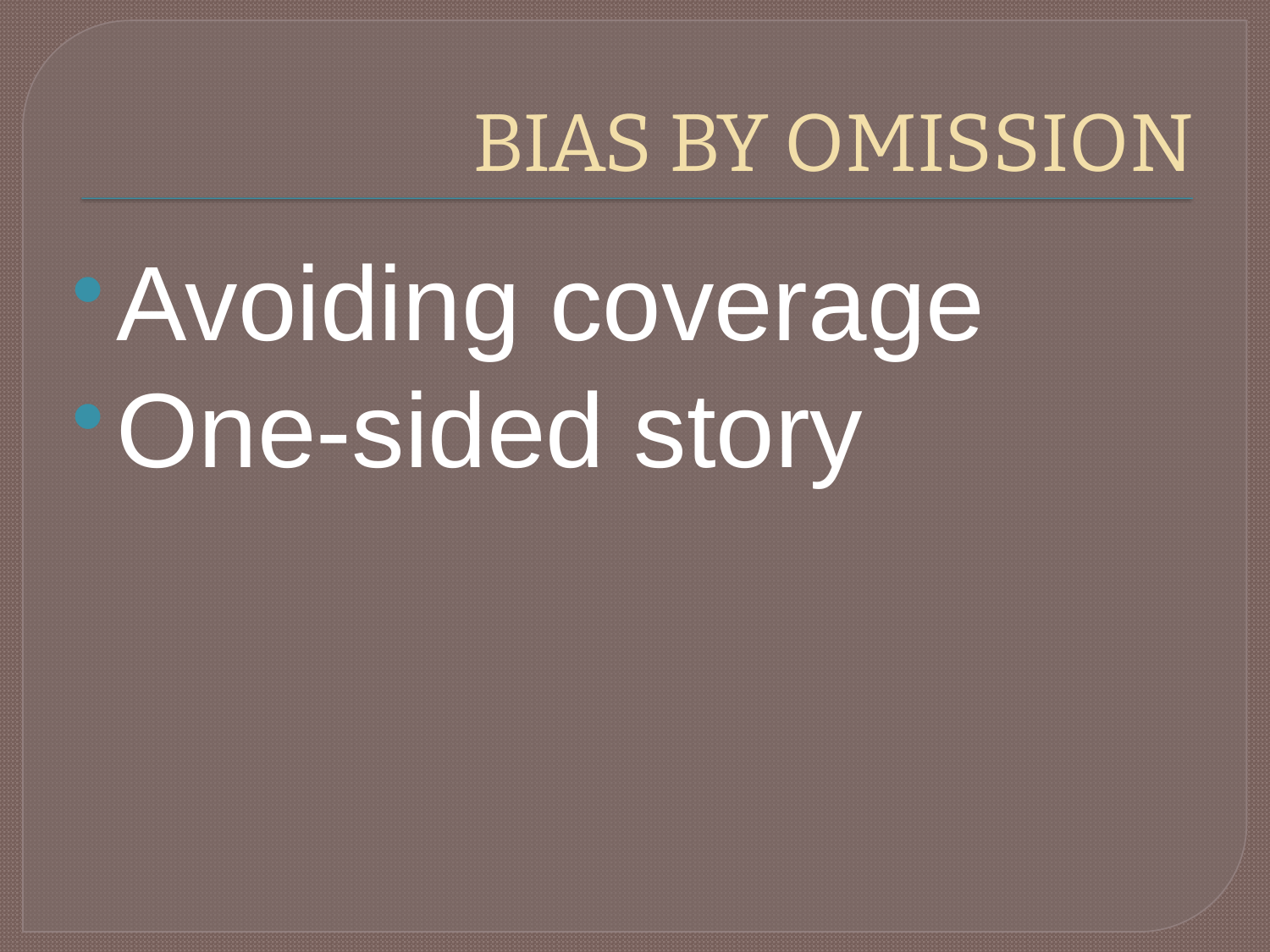

# BIAS BY OMISSION
Avoiding coverage
One-sided story